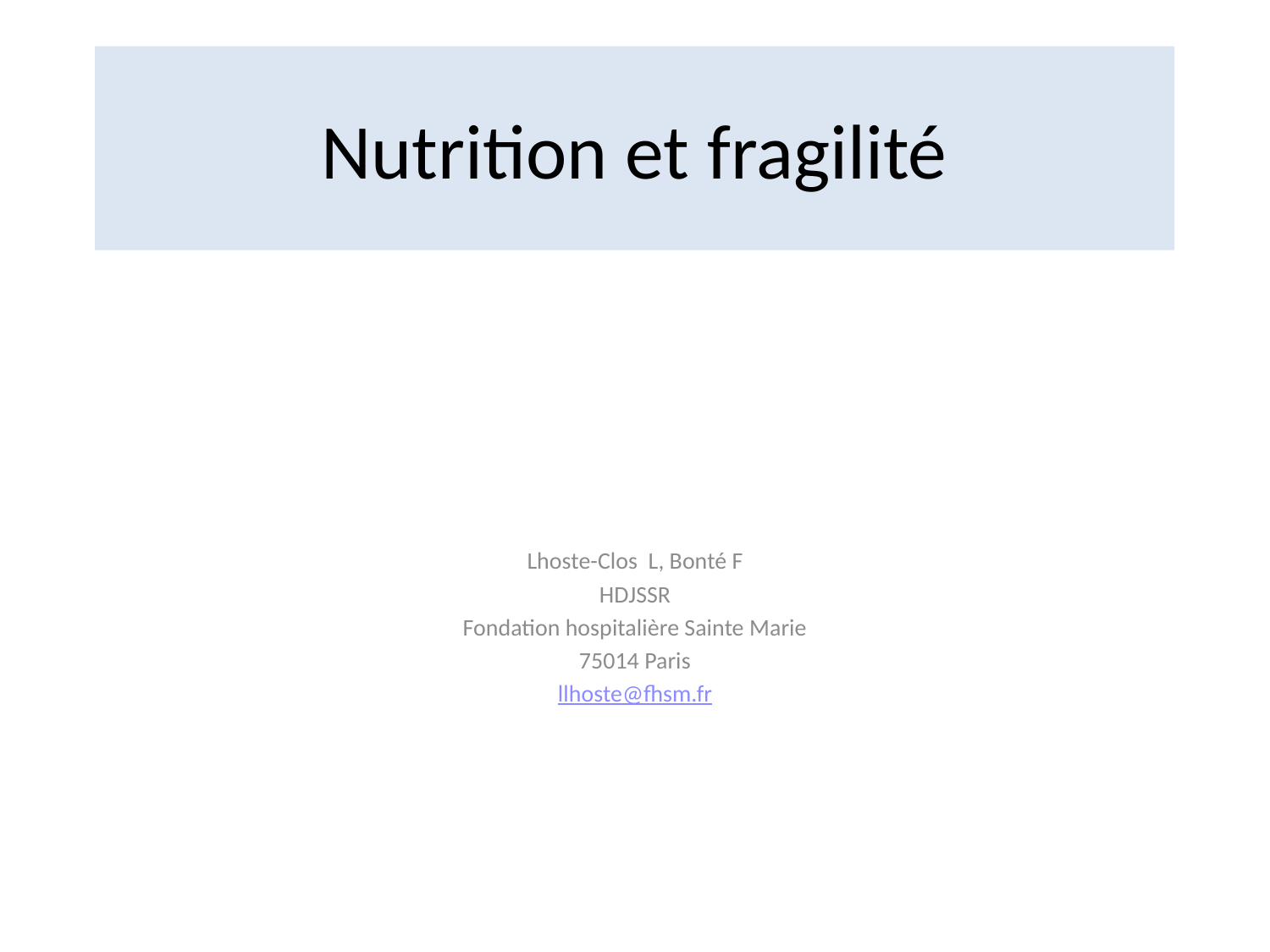

# Nutrition et fragilité
Lhoste-Clos  L, Bonté F
HDJSSR
Fondation hospitalière Sainte Marie
75014 Paris
llhoste@fhsm.fr